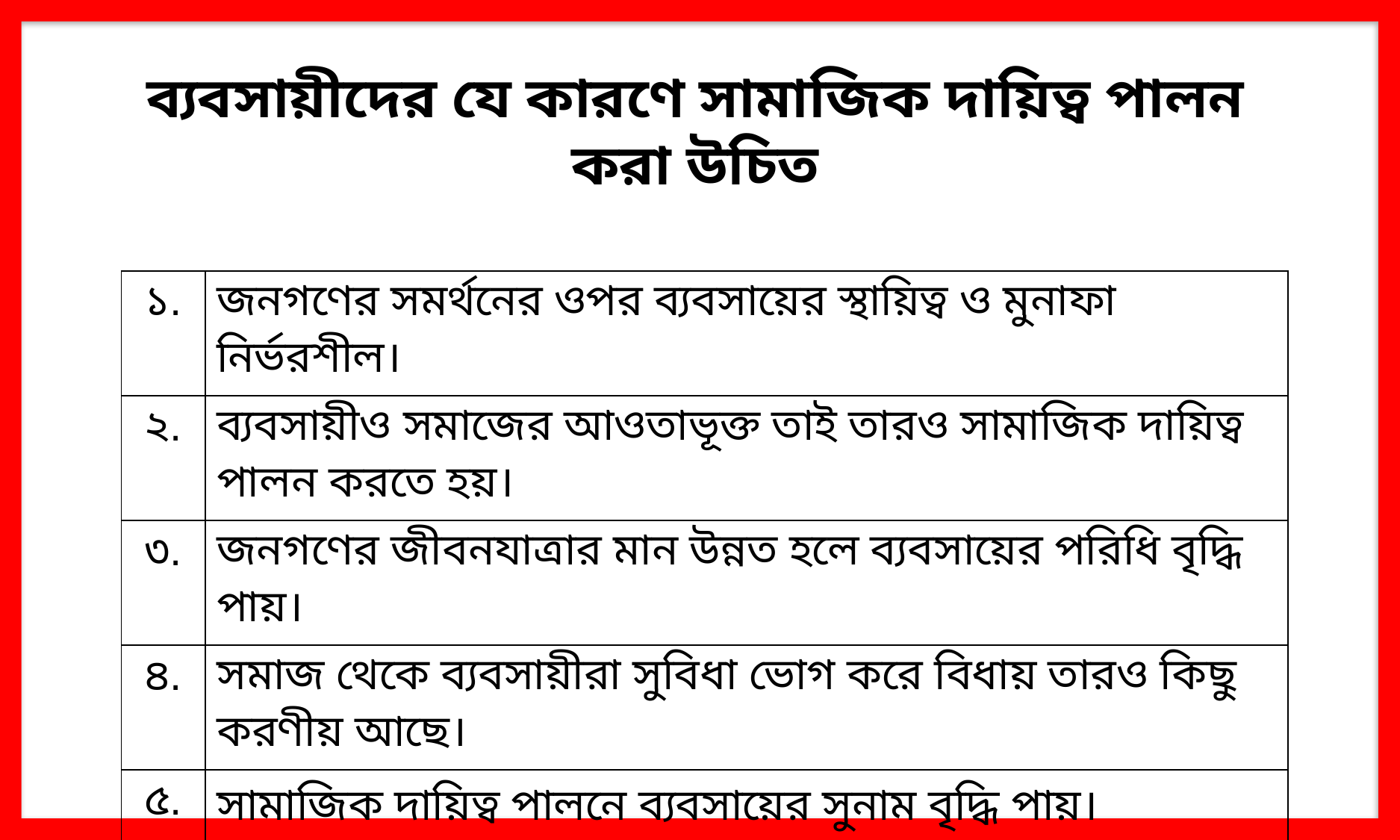

ব্যবসায়ীদের যে কারণে সামাজিক দায়িত্ব পালন করা উচিত
|  |  |
| --- | --- |
| ১. | জনগণের সমর্থনের ওপর ব্যবসায়ের স্থায়িত্ব ও মুনাফা নির্ভরশীল। |
| ২. | ব্যবসায়ীও সমাজের আওতাভূক্ত তাই তারও সামাজিক দায়িত্ব পালন করতে হয়। |
| ৩. | জনগণের জীবনযাত্রার মান উন্নত হলে ব্যবসায়ের পরিধি বৃদ্ধি পায়। |
| ৪. | সমাজ থেকে ব্যবসায়ীরা সুবিধা ভোগ করে বিধায় তারও কিছু করণীয় আছে। |
| ৫. | সামাজিক দায়িত্ব পালনে ব্যবসায়ের সুনাম বৃদ্ধি পায়। |